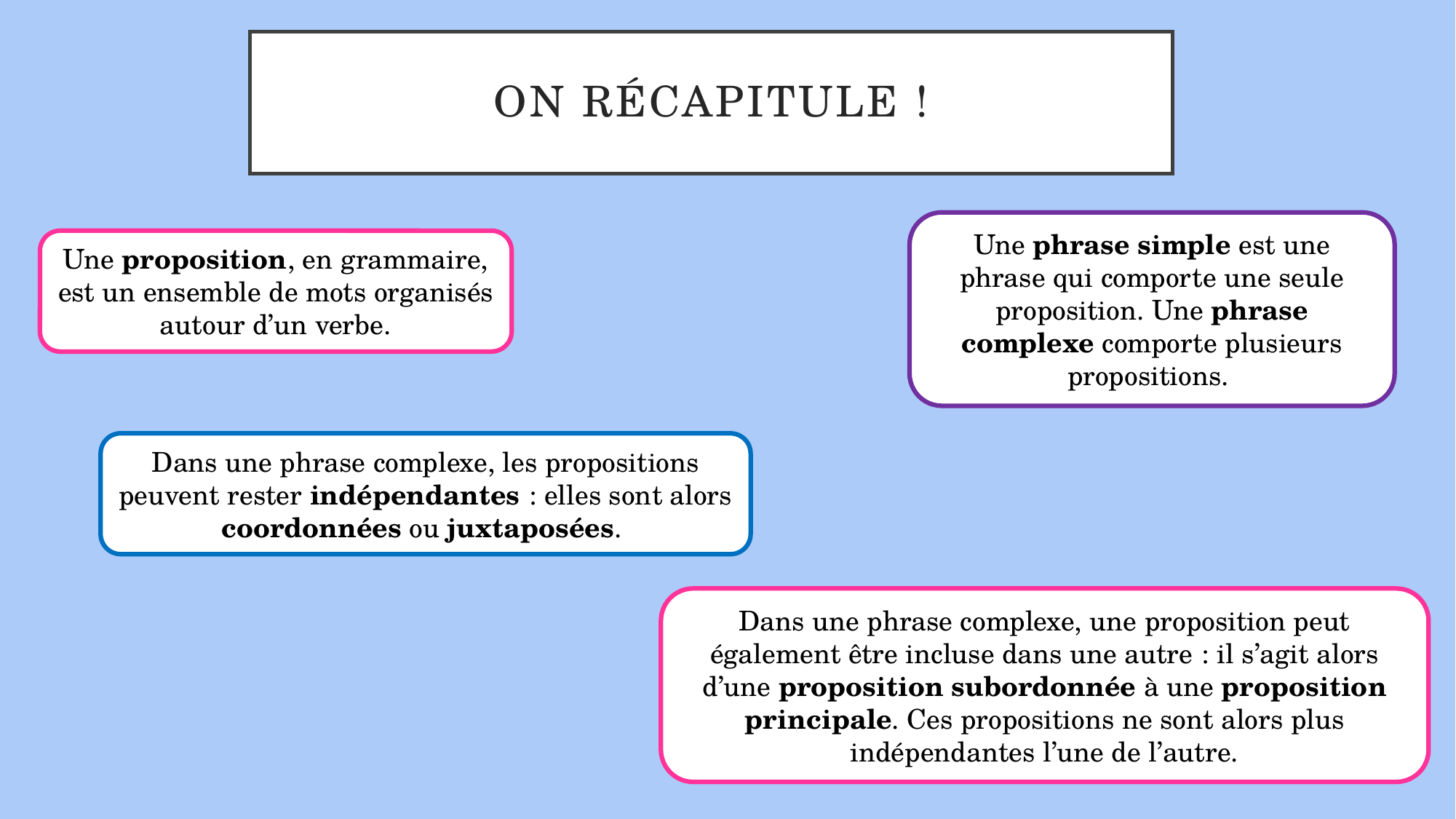

# On récapitule !
Une phrase simple est une phrase qui comporte une seule proposition. Une phrase complexe comporte plusieurs propositions.
Une proposition, en grammaire, est un ensemble de mots organisés autour d’un verbe.
Dans une phrase complexe, les propositions peuvent rester indépendantes : elles sont alors coordonnées ou juxtaposées.
Dans une phrase complexe, une proposition peut également être incluse dans une autre : il s’agit alors d’une proposition subordonnée à une proposition principale. Ces propositions ne sont alors plus indépendantes l’une de l’autre.